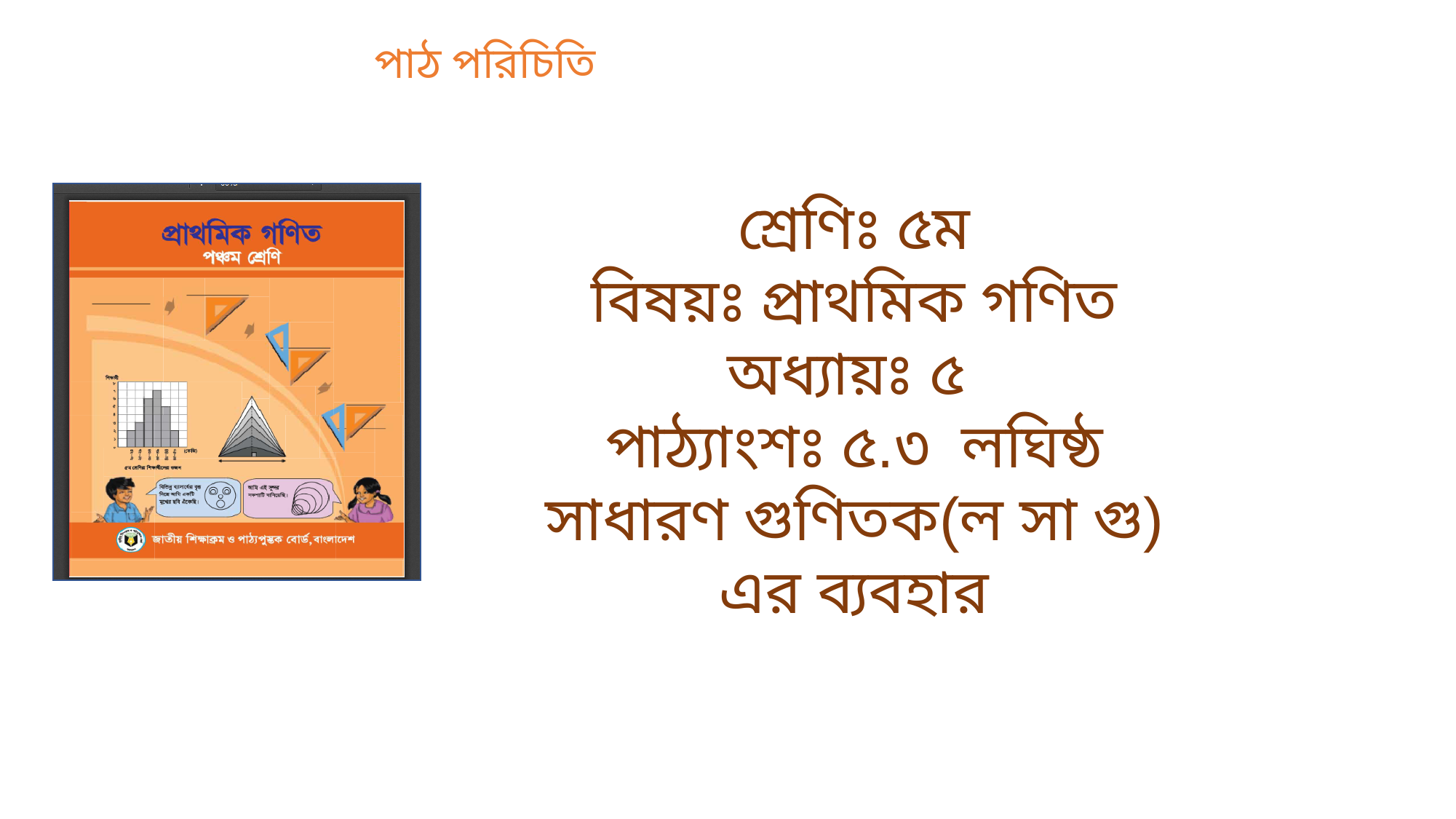

পাঠ পরিচিতি

শ্রেণিঃ ৫ম
বিষয়ঃ প্রাথমিক গণিত
অধ্যায়ঃ ৫
পাঠ্যাংশঃ ৫.৩  লঘিষ্ঠ সাধারণ গুণিতক(ল সা গু) এর ব্যবহার